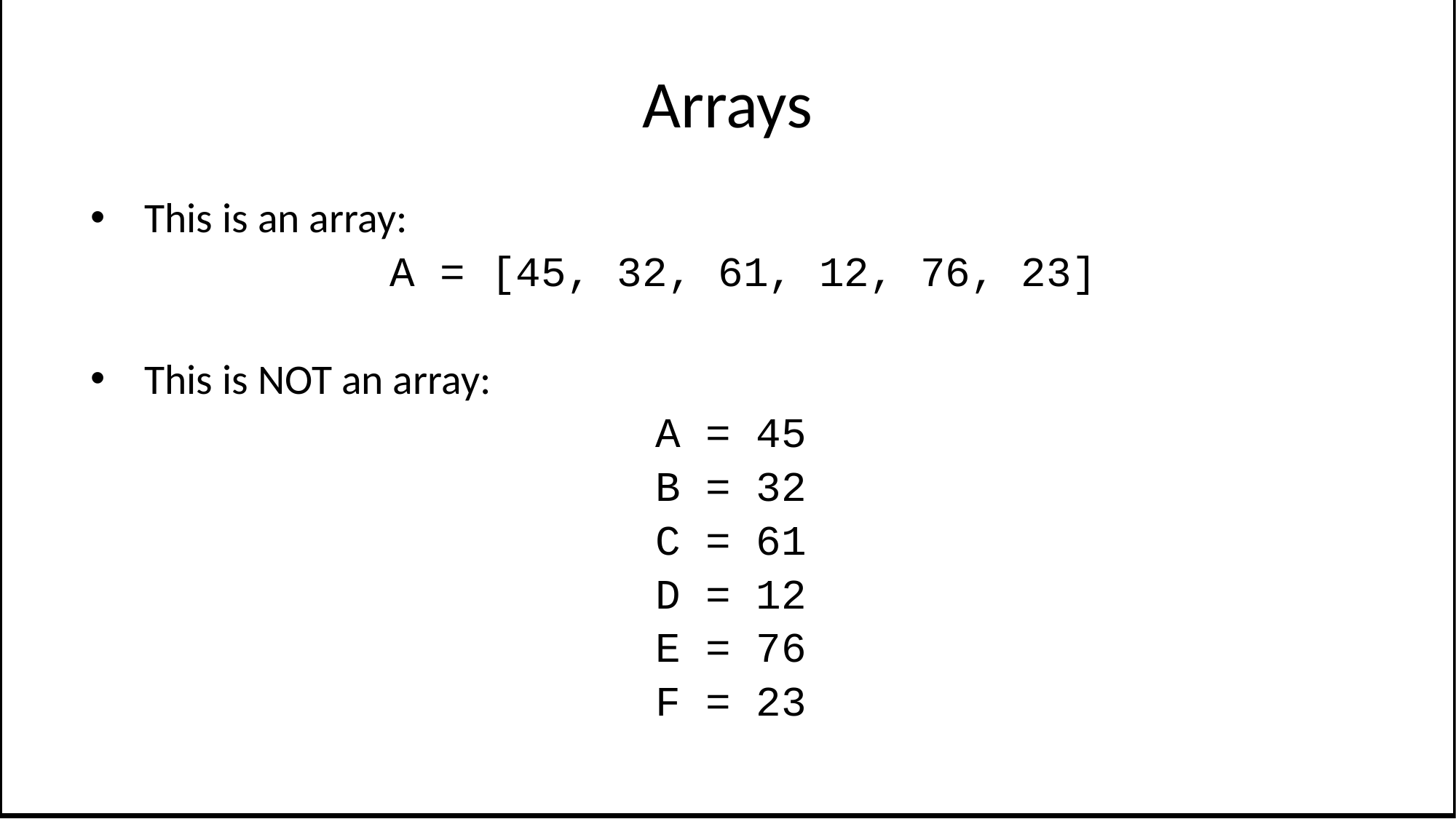

# Arrays
This is an array:
 A = [45, 32, 61, 12, 76, 23]

This is NOT an array:
A = 45
B = 32
C = 61
D = 12
E = 76
F = 23